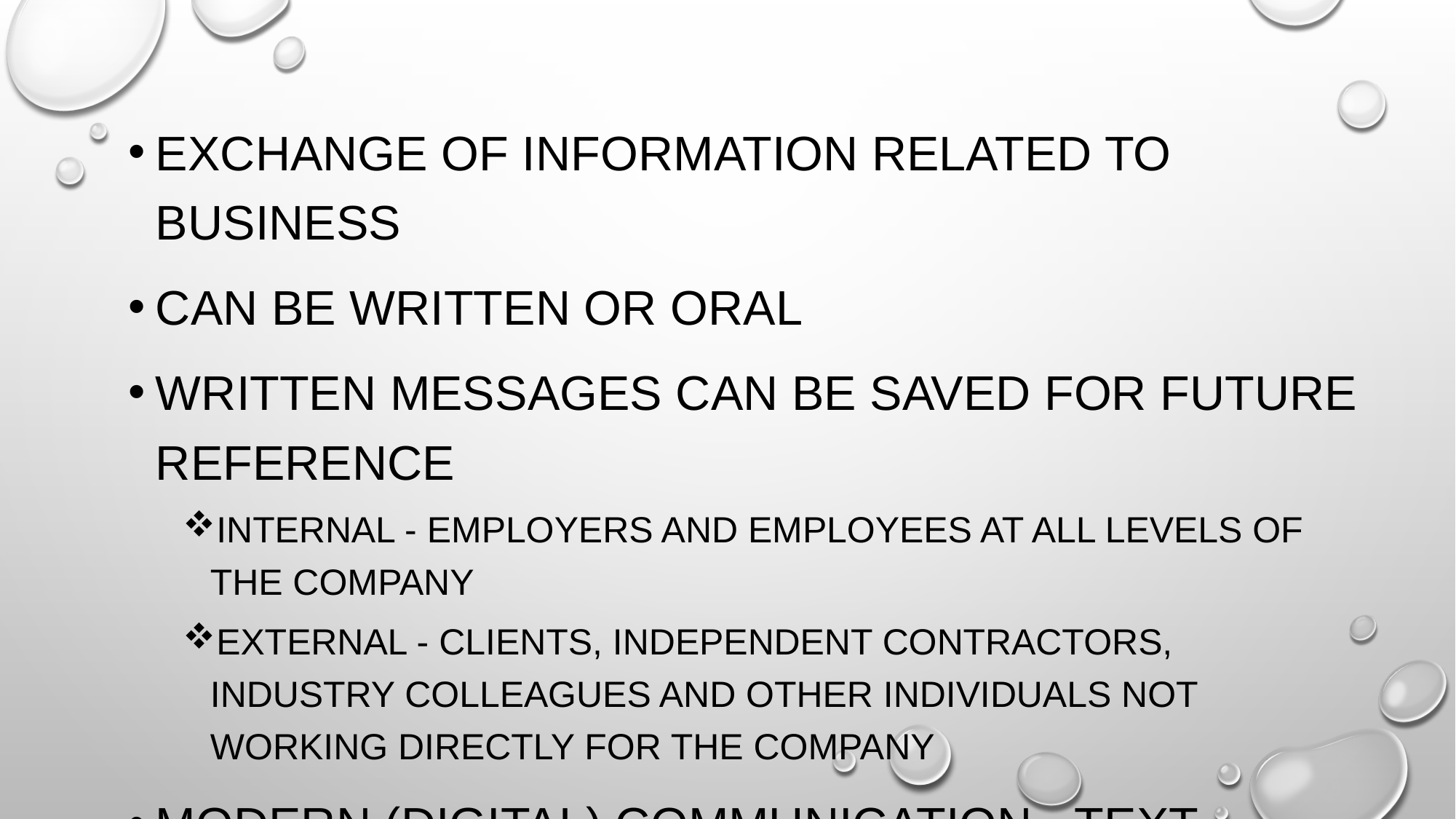

Exchange of information related to business
Can be written or oral
Written messages can be saved for future reference
Internal - employers and employees at all levels of the company
External - clients, independent contractors, industry colleagues and other individuals not working directly for the company
Modern (digital) communication - text messaging, social media, and multimedia business presentations.